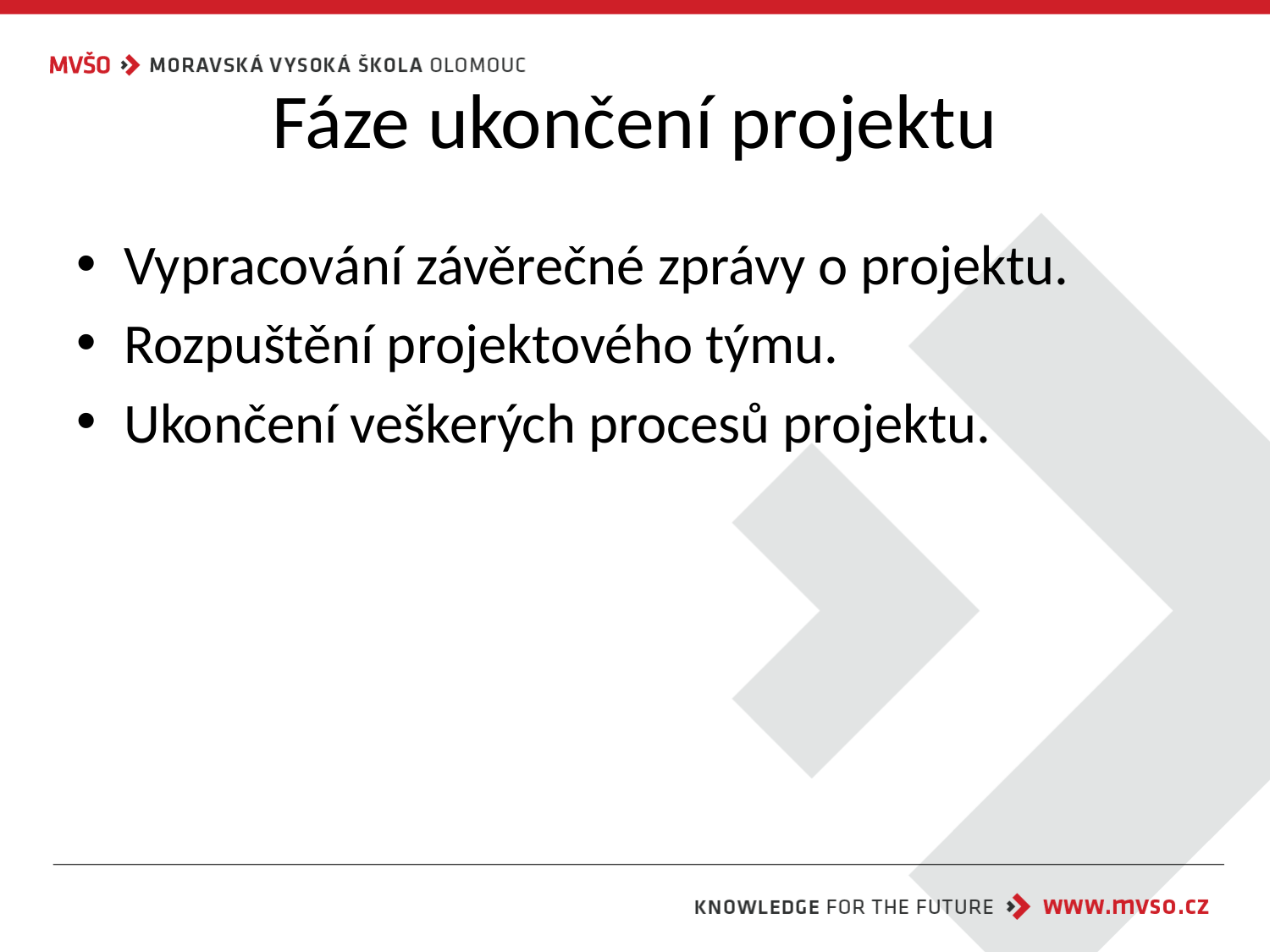

# Fáze ukončení projektu
Vypracování závěrečné zprávy o projektu.
Rozpuštění projektového týmu.
Ukončení veškerých procesů projektu.